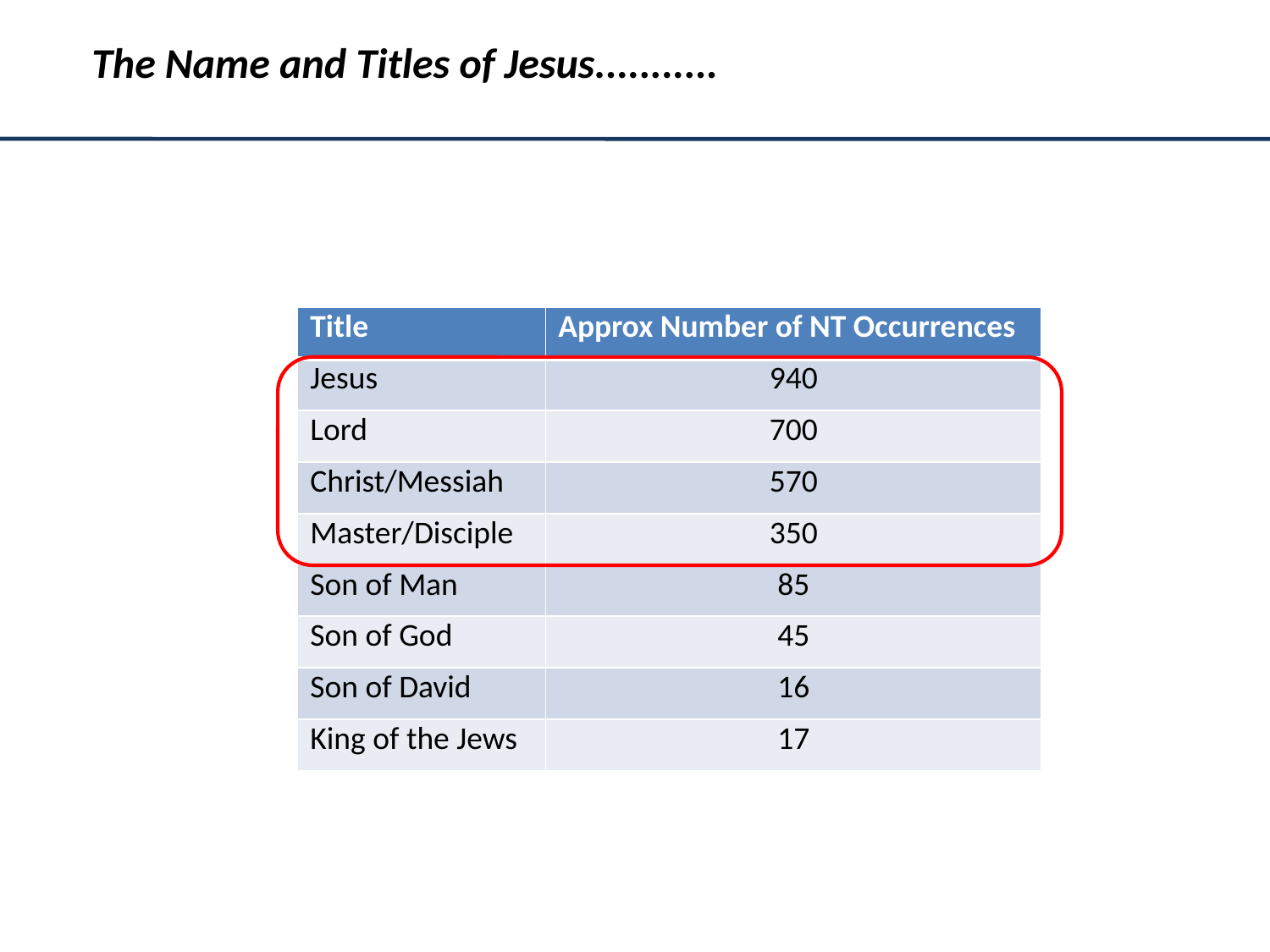

The Name and Titles of Jesus...........
| Title | Approx Number of NT Occurrences |
| --- | --- |
| Jesus | 940 |
| Lord | 700 |
| Christ/Messiah | 570 |
| Master/Disciple | 350 |
| Son of Man | 85 |
| Son of God | 45 |
| Son of David | 16 |
| King of the Jews | 17 |